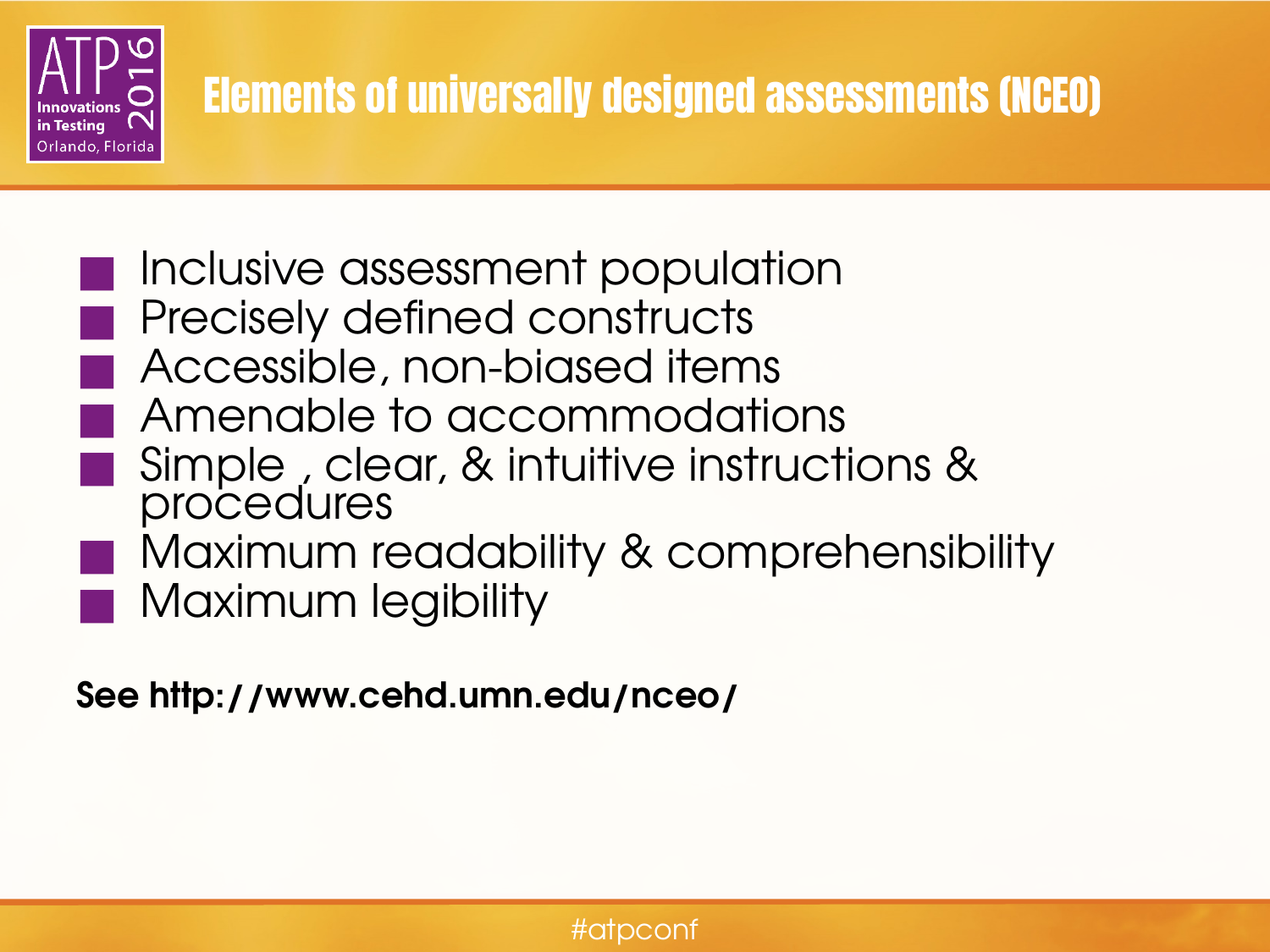

# Elements of universally designed assessments (NCEO)
Inclusive assessment population
Precisely defined constructs
Accessible, non-biased items
Amenable to accommodations
Simple , clear, & intuitive instructions & procedures
Maximum readability & comprehensibility
Maximum legibility

See http://www.cehd.umn.edu/nceo/